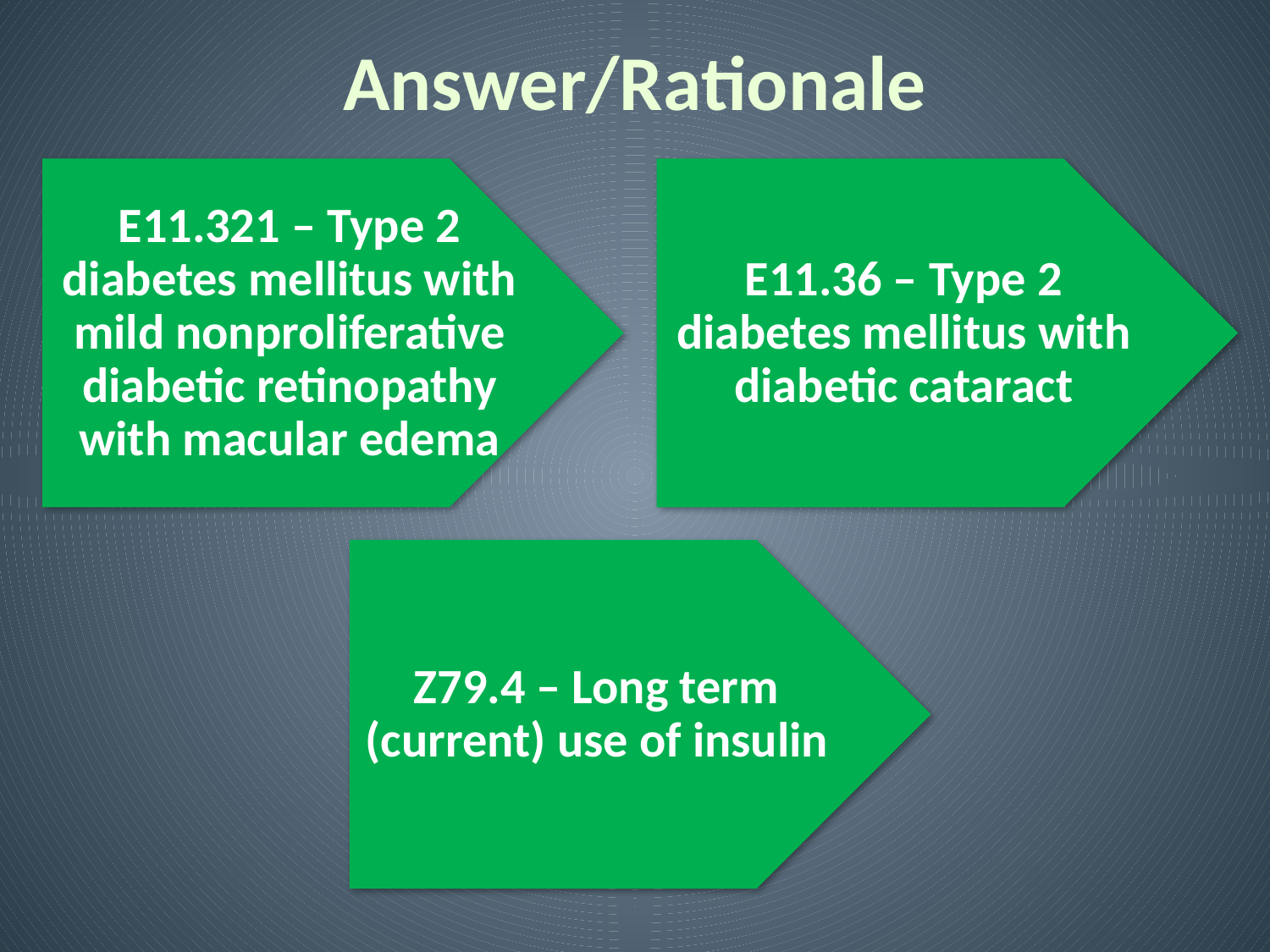

# Answer/Rationale
E11.321 – Type 2 diabetes mellitus with mild nonproliferative diabetic retinopathy with macular edema
E11.36 – Type 2 diabetes mellitus with diabetic cataract
Z79.4 – Long term (current) use of insulin